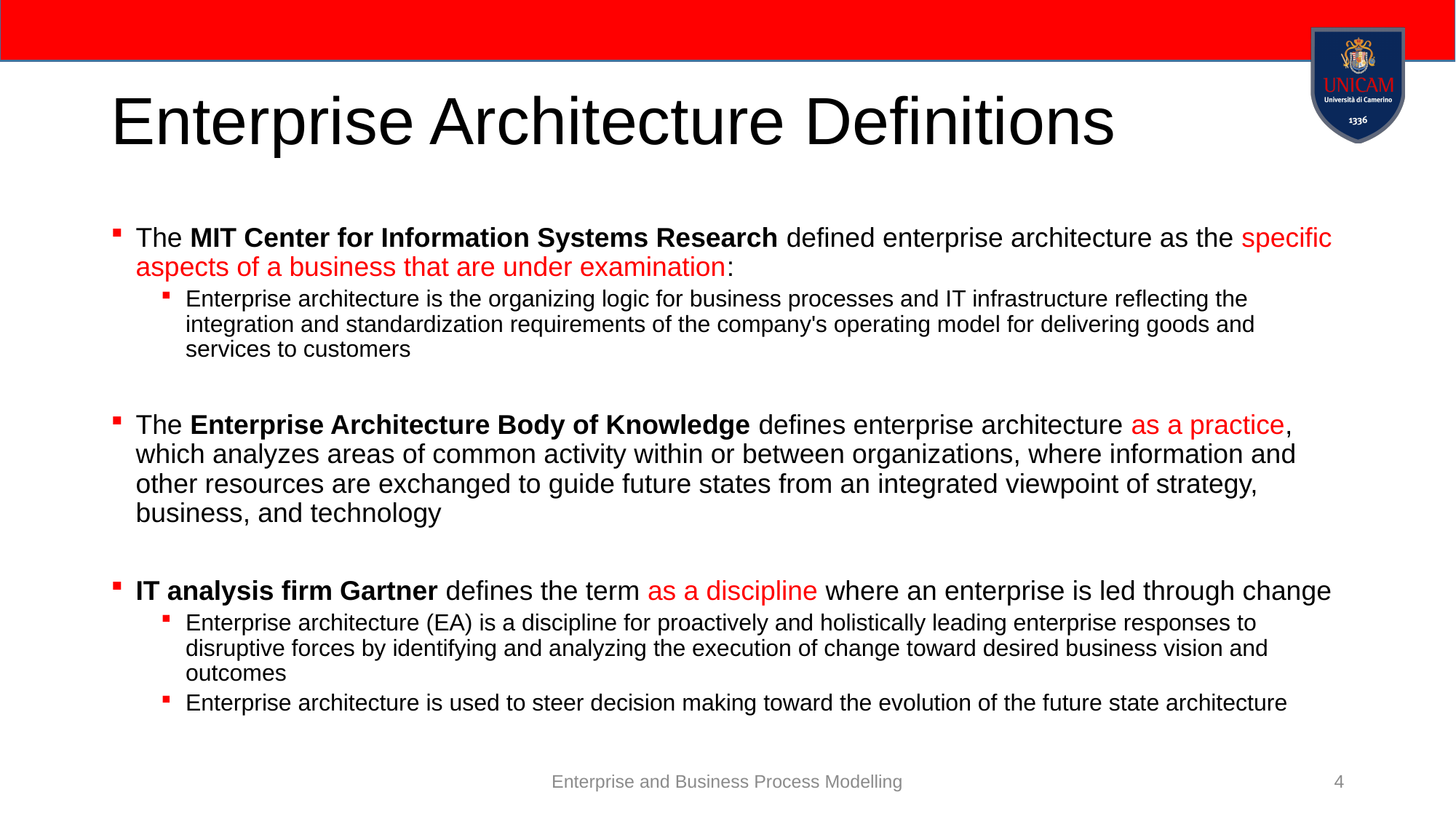

# Enterprise Architecture Definitions
The MIT Center for Information Systems Research defined enterprise architecture as the specific aspects of a business that are under examination:
Enterprise architecture is the organizing logic for business processes and IT infrastructure reflecting the integration and standardization requirements of the company's operating model for delivering goods and services to customers

The Enterprise Architecture Body of Knowledge defines enterprise architecture as a practice, which analyzes areas of common activity within or between organizations, where information and other resources are exchanged to guide future states from an integrated viewpoint of strategy, business, and technology

IT analysis firm Gartner defines the term as a discipline where an enterprise is led through change
Enterprise architecture (EA) is a discipline for proactively and holistically leading enterprise responses to disruptive forces by identifying and analyzing the execution of change toward desired business vision and outcomes
Enterprise architecture is used to steer decision making toward the evolution of the future state architecture
Enterprise and Business Process Modelling
4